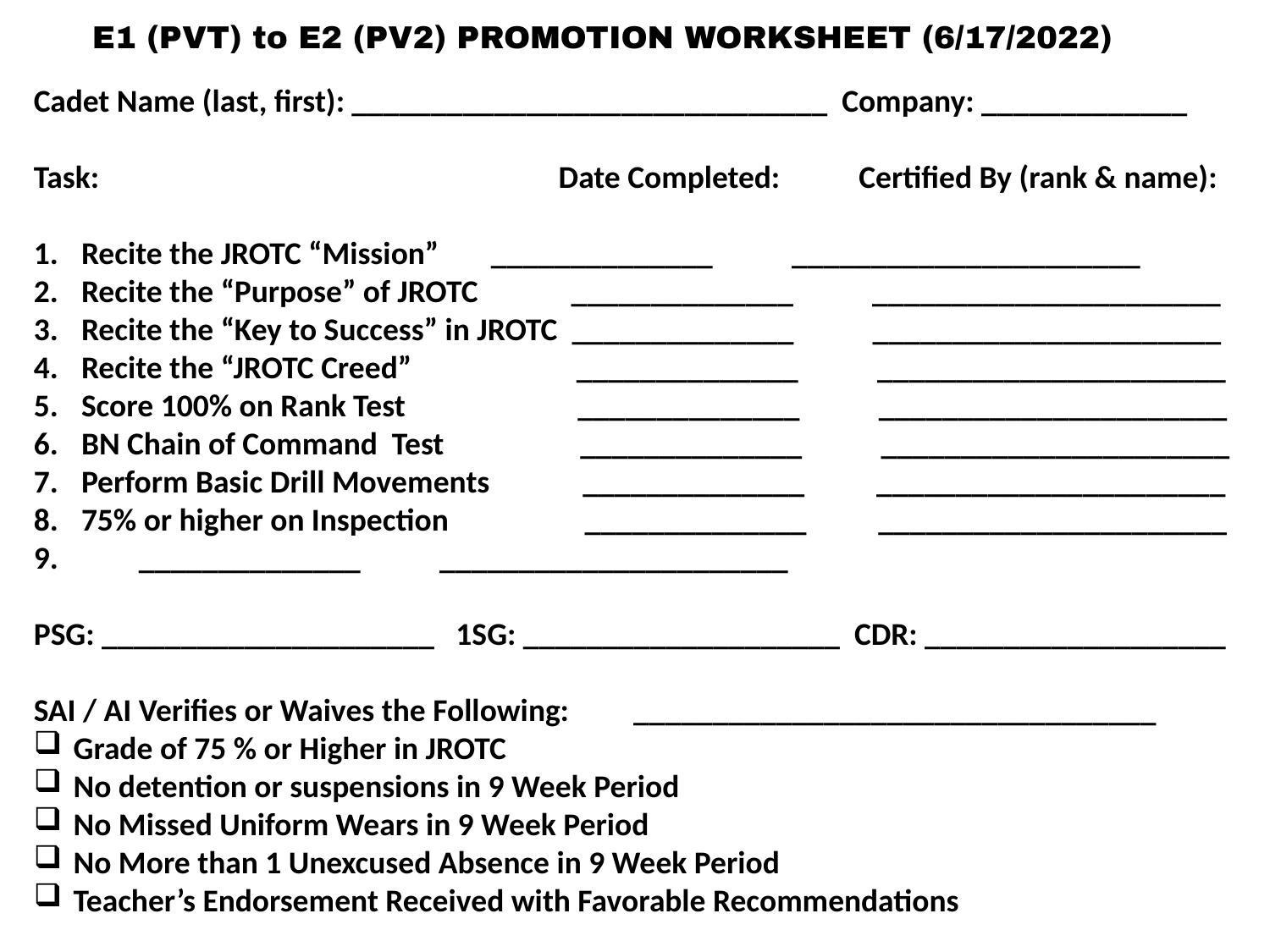

E1 (PVT) to E2 (PV2) PROMOTION WORKSHEET (6/17/2022)
Cadet Name (last, first): ______________________________  Company: _____________

Task:                                                                Date Completed:           Certified By (rank & name):
Recite the JROTC “Mission”	    ______________           ______________________
Recite the “Purpose” of JROTC             ______________           ______________________
Recite the “Key to Success” in JROTC  ______________           ______________________
Recite the “JROTC Creed”                       ______________           ______________________
Score 100% on Rank Test                        ______________           ______________________
BN Chain of Command  Test                   ______________           ______________________
Perform Basic Drill Movements             ______________          ______________________
75% or higher on Inspection                   ______________          ______________________
        ______________           ______________________

PSG: _____________________   1SG: ____________________  CDR: ___________________

SAI / AI Verifies or Waives the Following:         _________________________________
Grade of 75 % or Higher in JROTC
No detention or suspensions in 9 Week Period
No Missed Uniform Wears in 9 Week Period
No More than 1 Unexcused Absence in 9 Week Period
Teacher’s Endorsement Received with Favorable Recommendations